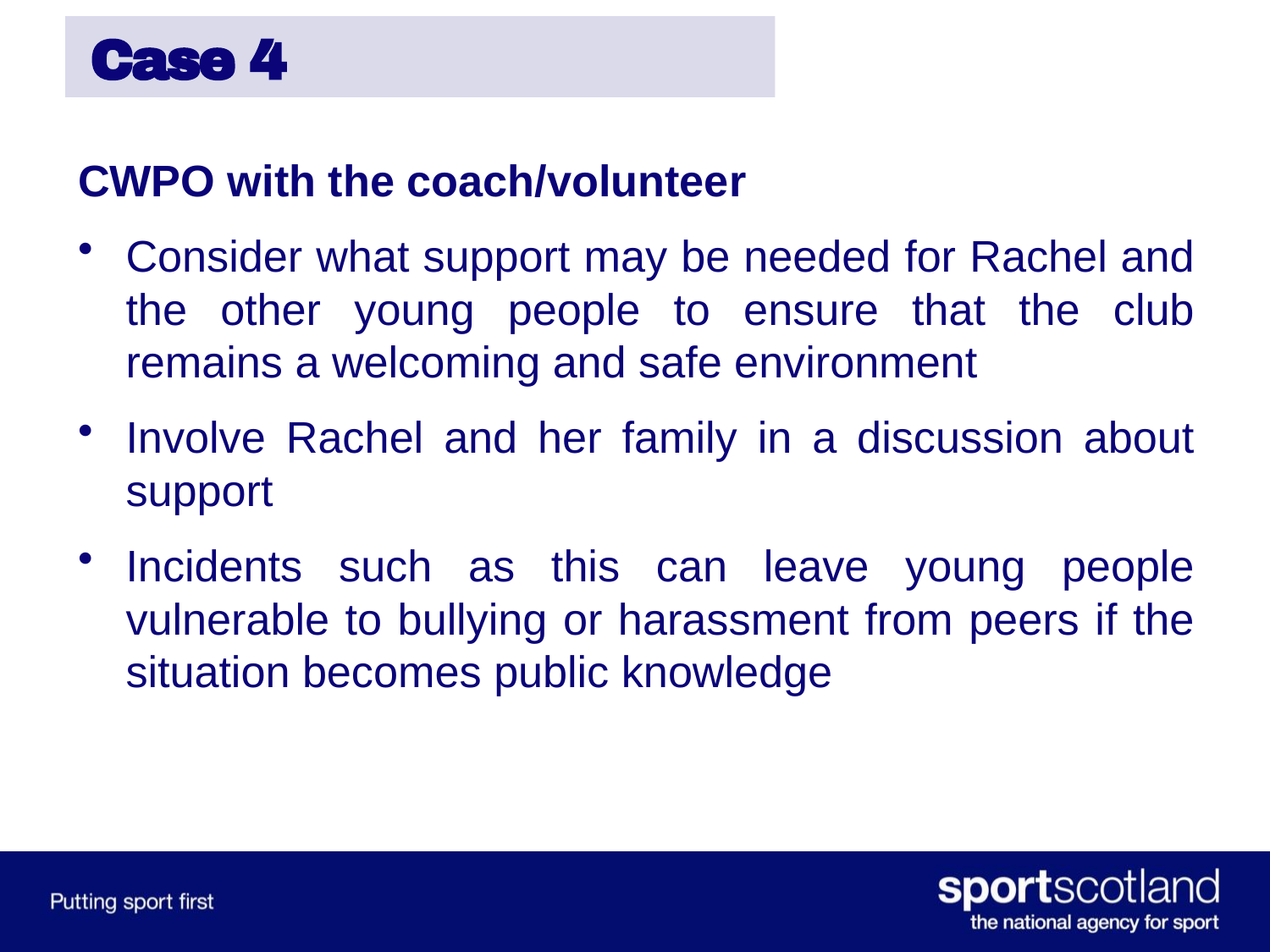

# Case 4
CWPO with the coach/volunteer
Consider what support may be needed for Rachel and the other young people to ensure that the club remains a welcoming and safe environment
Involve Rachel and her family in a discussion about support
Incidents such as this can leave young people vulnerable to bullying or harassment from peers if the situation becomes public knowledge